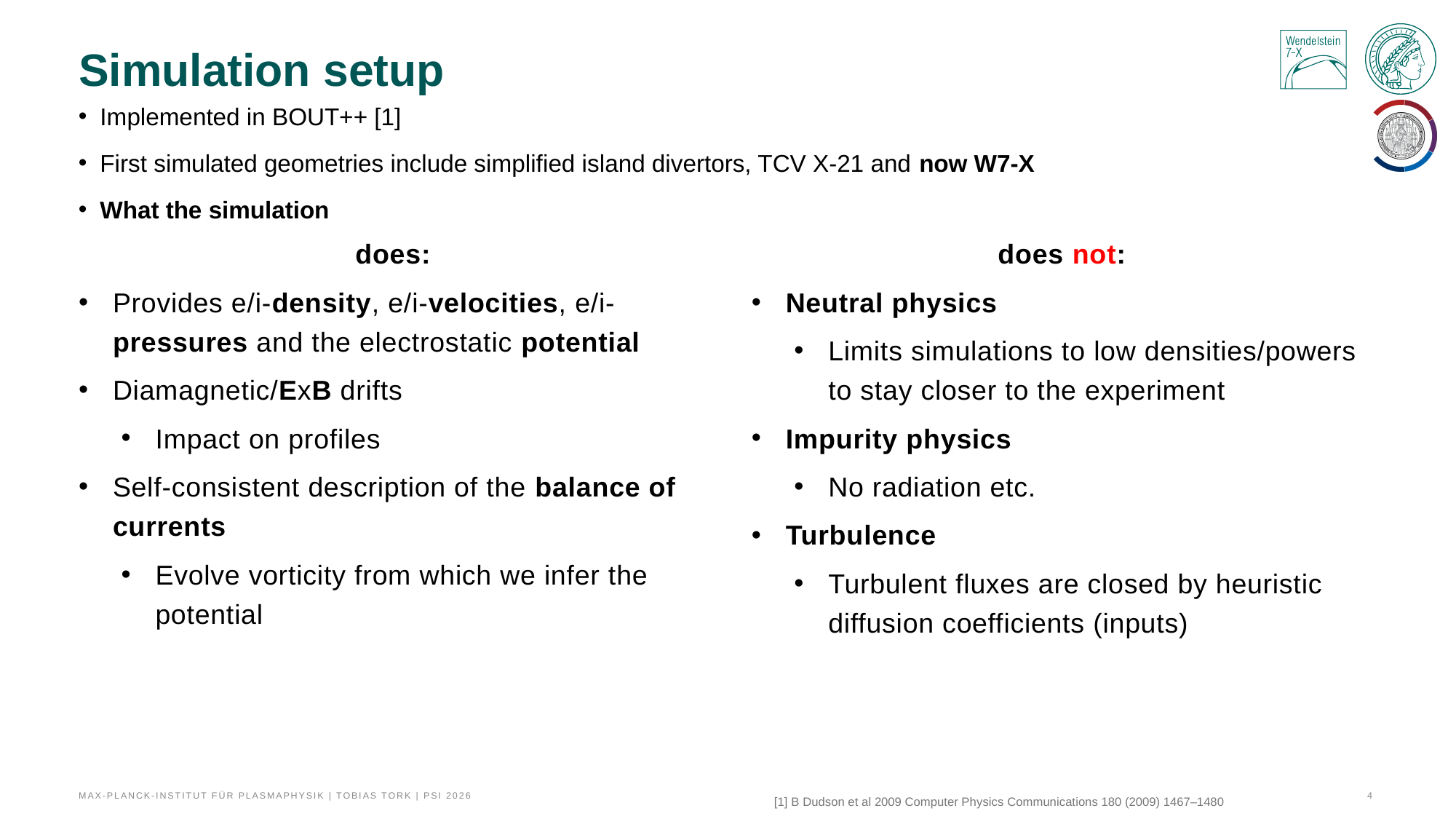

# Simulation setup
Implemented in BOUT++ [1]
First simulated geometries include simplified island divertors, TCV X-21 and now W7-X
What the simulation
does:
Provides e/i-density, e/i-velocities, e/i-pressures and the electrostatic potential
Diamagnetic/ExB drifts
Impact on profiles
Self-consistent description of the balance of currents
Evolve vorticity from which we infer the potential

does not:
Neutral physics
Limits simulations to low densities/powers to stay closer to the experiment
Impurity physics
No radiation etc.
Turbulence
Turbulent fluxes are closed by heuristic diffusion coefficients (inputs)

[1] B Dudson et al 2009 Computer Physics Communications 180 (2009) 1467–1480
Max-Planck-Institut für Plasmaphysik | Tobias Tork | PSI 2026
4